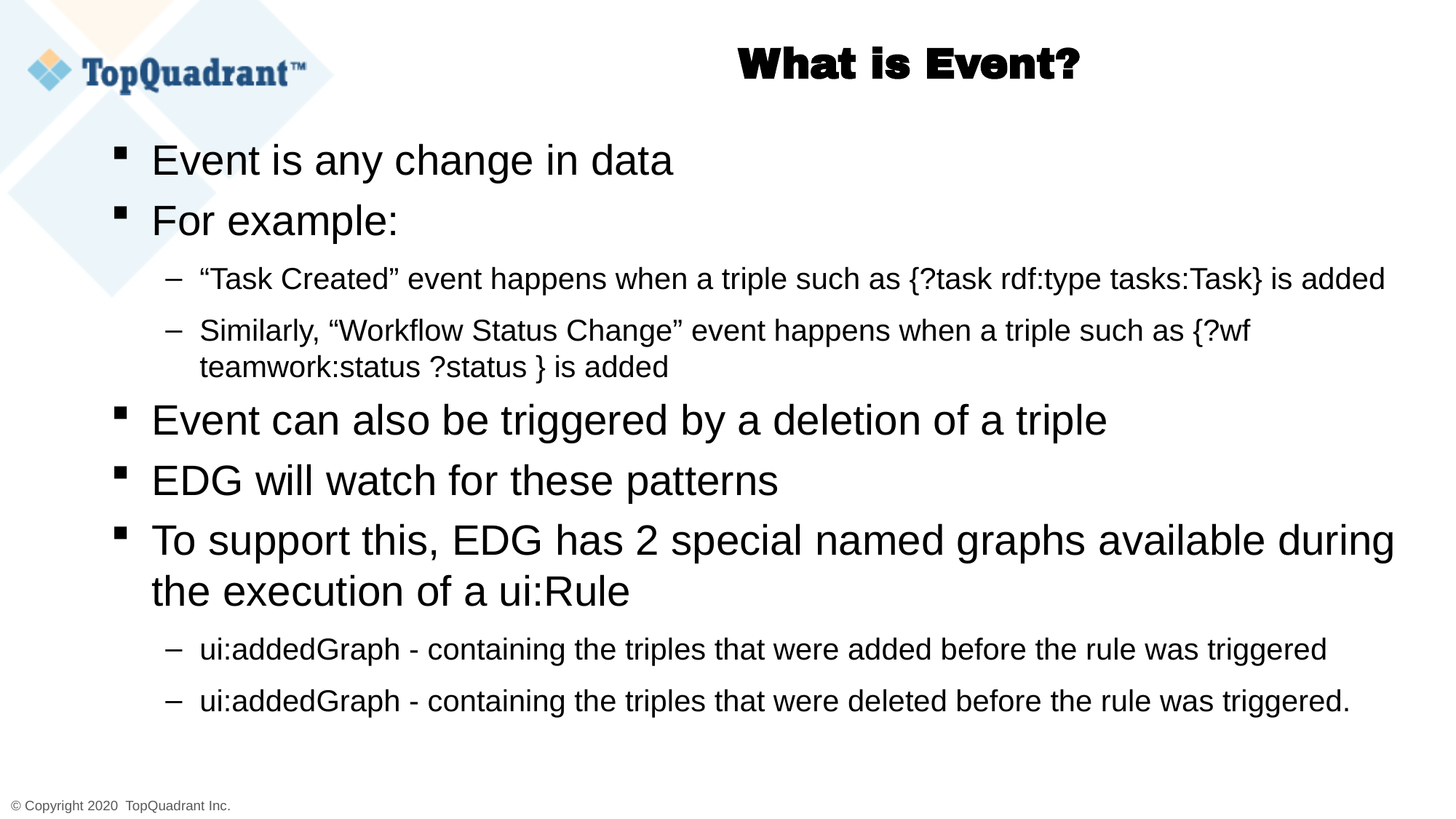

# What is Event?
Event is any change in data
For example:
“Task Created” event happens when a triple such as {?task rdf:type tasks:Task} is added
Similarly, “Workflow Status Change” event happens when a triple such as {?wf teamwork:status ?status } is added
Event can also be triggered by a deletion of a triple
EDG will watch for these patterns
To support this, EDG has 2 special named graphs available during the execution of a ui:Rule
ui:addedGraph - containing the triples that were added before the rule was triggered
ui:addedGraph - containing the triples that were deleted before the rule was triggered.